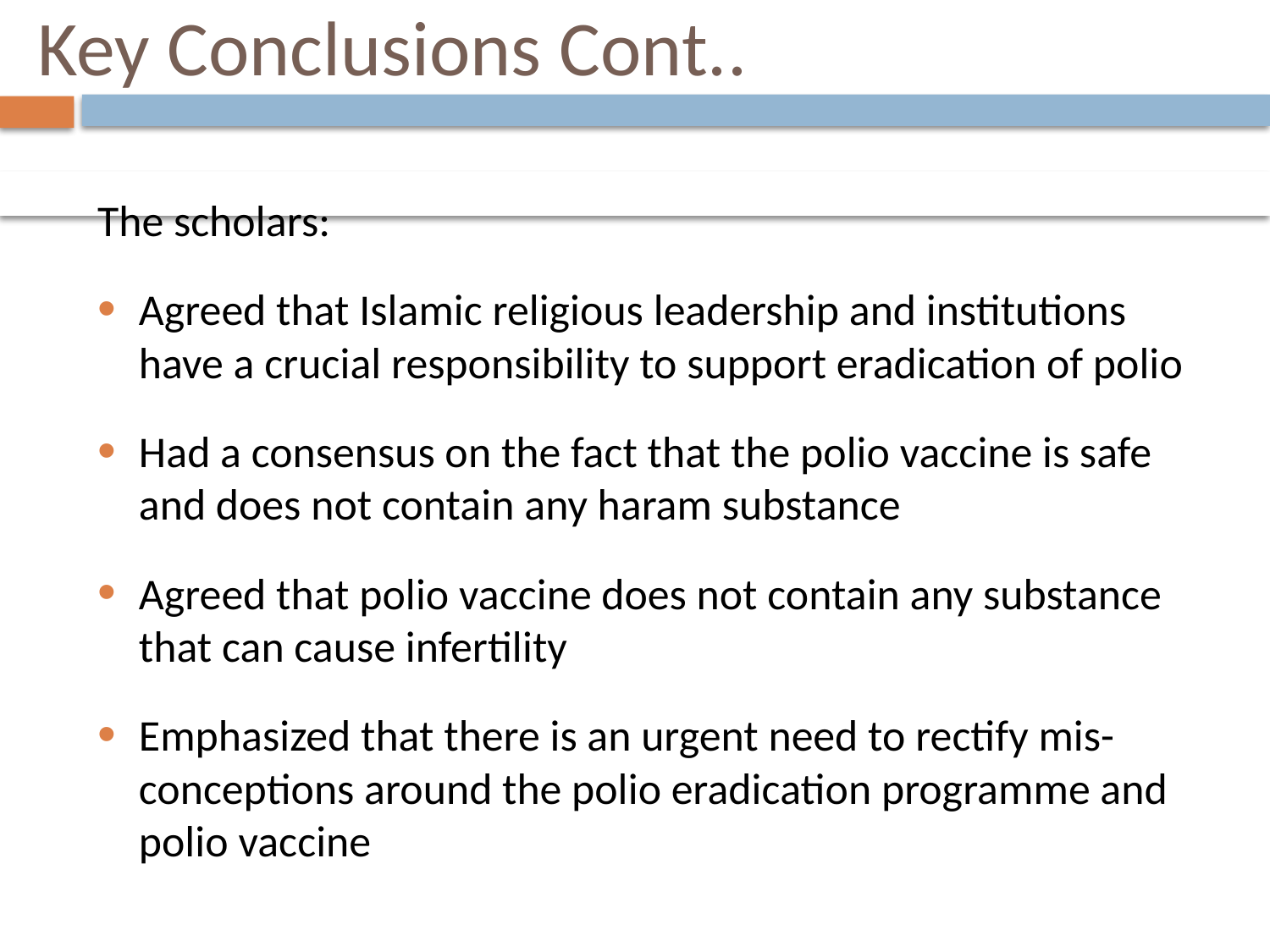

# Key Conclusions Cont..
The scholars:
Agreed that Islamic religious leadership and institutions have a crucial responsibility to support eradication of polio
Had a consensus on the fact that the polio vaccine is safe and does not contain any haram substance
Agreed that polio vaccine does not contain any substance that can cause infertility
Emphasized that there is an urgent need to rectify mis-conceptions around the polio eradication programme and polio vaccine